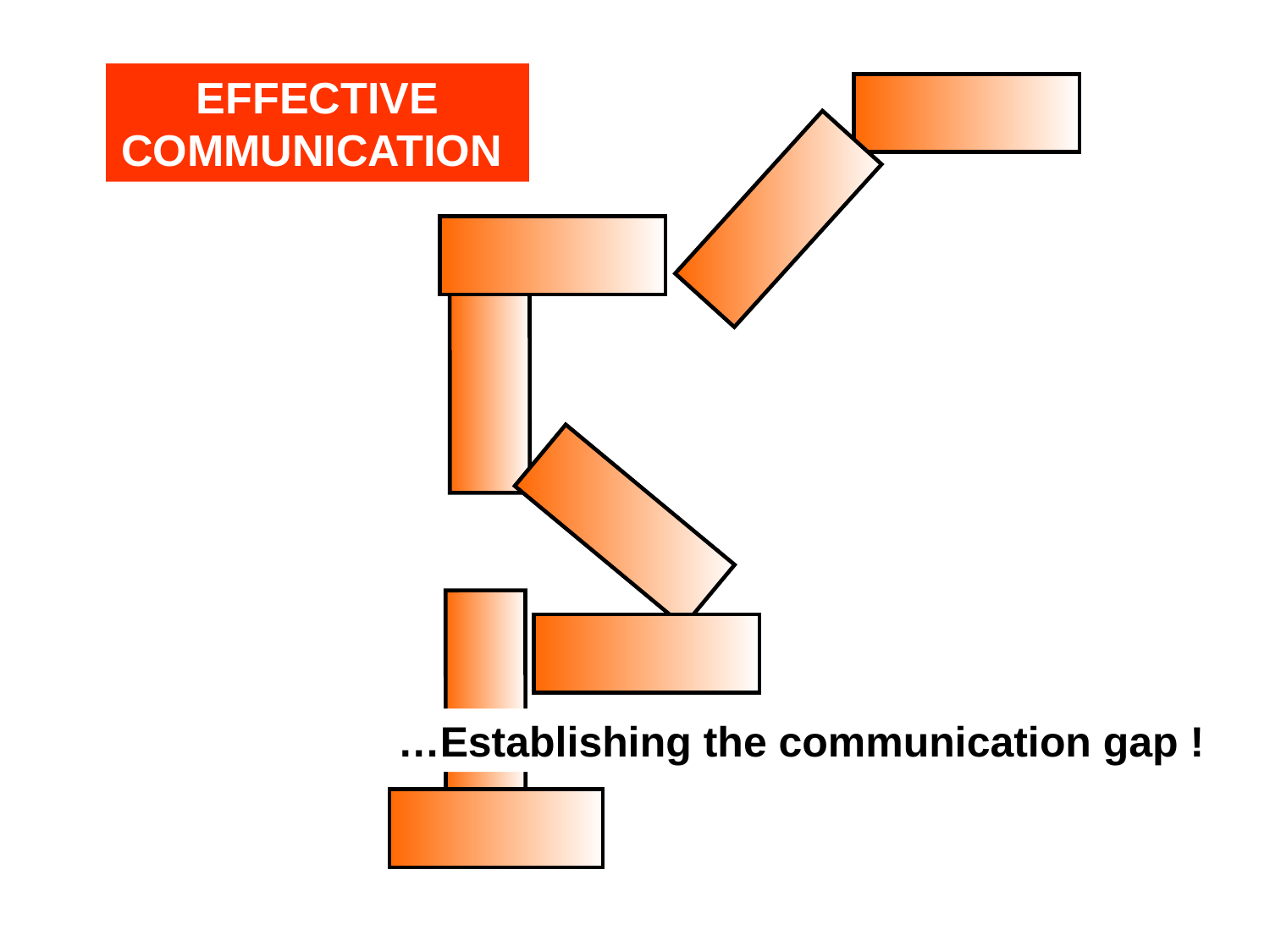

EFFECTIVE COMMUNICATION

…Establishing the communication gap !